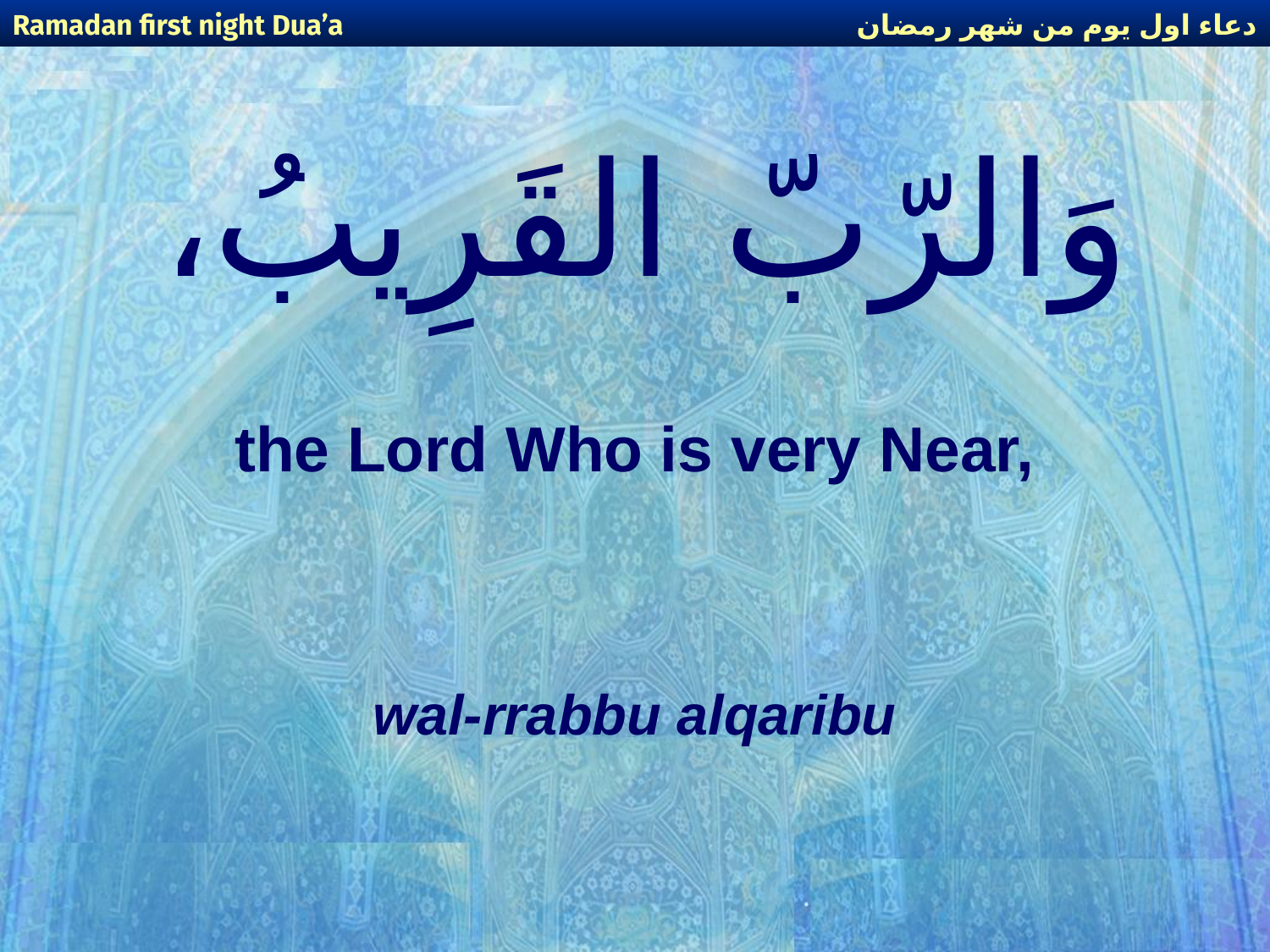

دعاء اول يوم من شهر رمضان
Ramadan first night Dua’a
# وَالرّبّ القَرِيبُ،
the Lord Who is very Near,
wal-rrabbu alqaribu